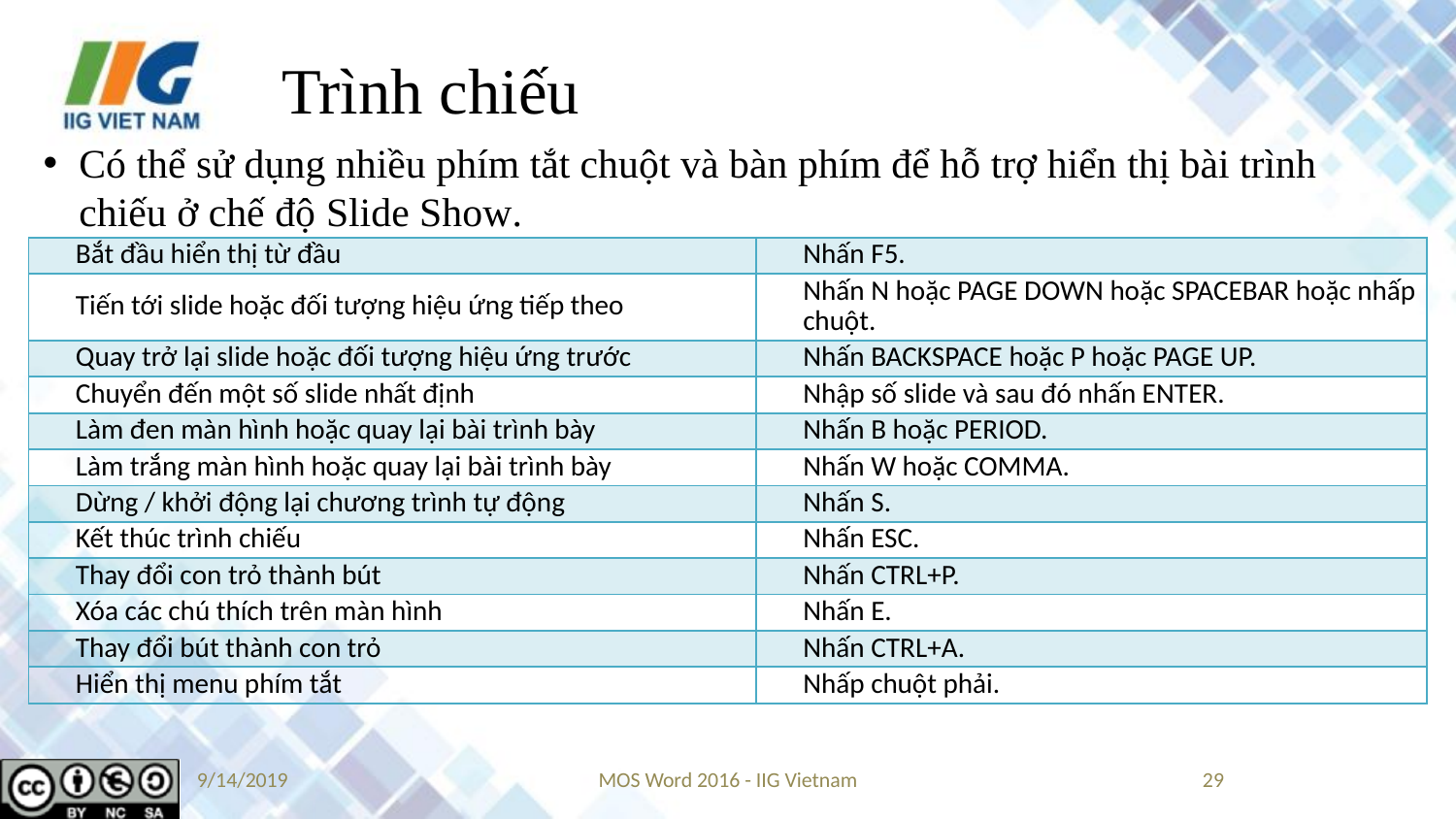

# Trình chiếu
Có thể sử dụng nhiều phím tắt chuột và bàn phím để hỗ trợ hiển thị bài trình chiếu ở chế độ Slide Show.
| Bắt đầu hiển thị từ đầu | Nhấn F5. |
| --- | --- |
| Tiến tới slide hoặc đối tượng hiệu ứng tiếp theo | Nhấn N hoặc PAGE DOWN hoặc SPACEBAR hoặc nhấp chuột. |
| Quay trở lại slide hoặc đối tượng hiệu ứng trước | Nhấn BACKSPACE hoặc P hoặc PAGE UP. |
| Chuyển đến một số slide nhất định | Nhập số slide và sau đó nhấn ENTER. |
| Làm đen màn hình hoặc quay lại bài trình bày | Nhấn B hoặc PERIOD. |
| Làm trắng màn hình hoặc quay lại bài trình bày | Nhấn W hoặc COMMA. |
| Dừng / khởi động lại chương trình tự động | Nhấn S. |
| Kết thúc trình chiếu | Nhấn ESC. |
| Thay đổi con trỏ thành bút | Nhấn CTRL+P. |
| Xóa các chú thích trên màn hình | Nhấn E. |
| Thay đổi bút thành con trỏ | Nhấn CTRL+A. |
| Hiển thị menu phím tắt | Nhấp chuột phải. |
9/14/2019
MOS Word 2016 - IIG Vietnam
29